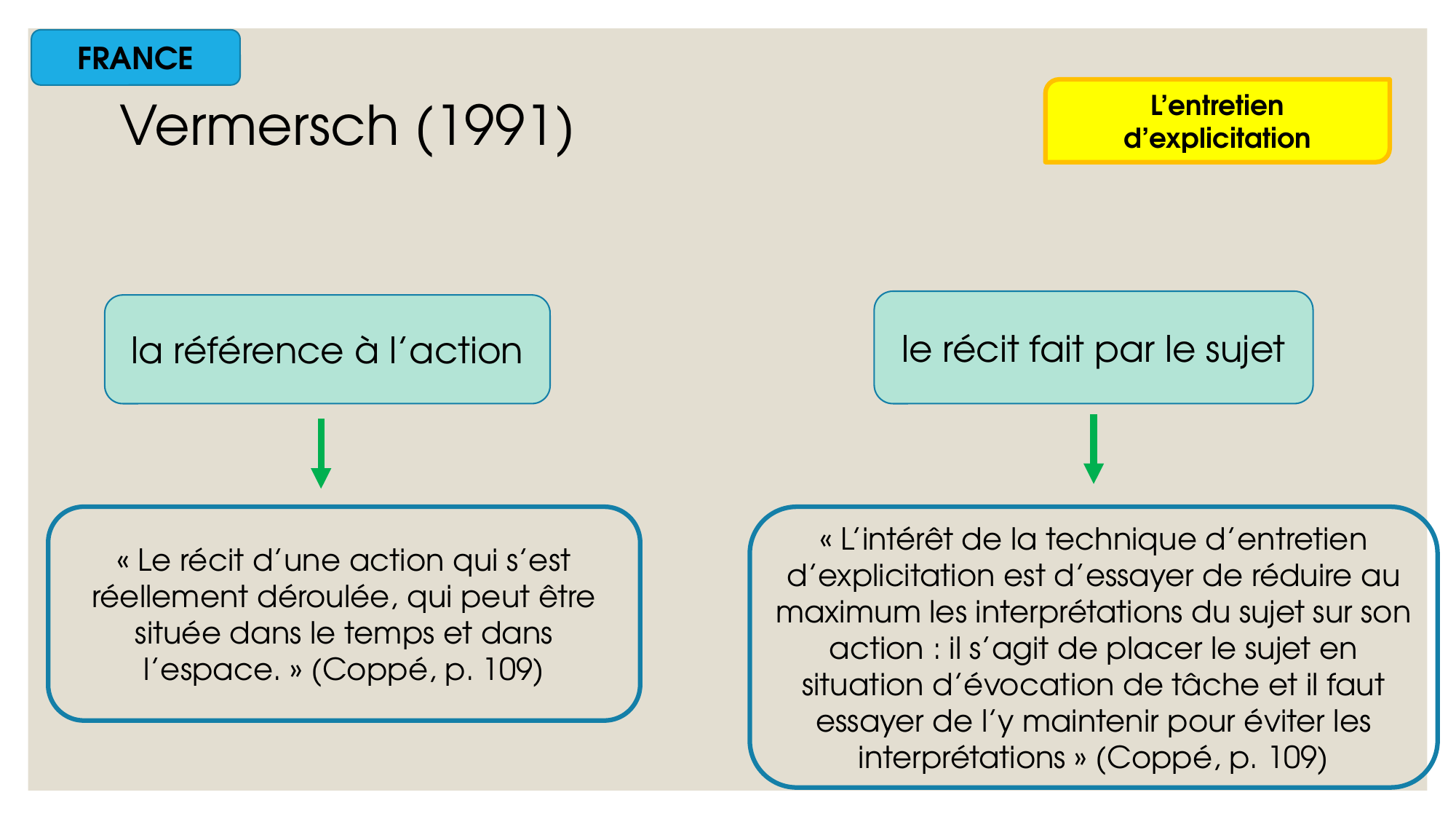

FRANCE
L’entretien d’explicitation
Vermersch (1991)
le récit fait par le sujet
la référence à l’action
« Le récit d’une action qui s’est réellement déroulée, qui peut être située dans le temps et dans l’espace. » (Coppé, p. 109)
« L’intérêt de la technique d’entretien d’explicitation est d’essayer de réduire au maximum les interprétations du sujet sur son action : il s’agit de placer le sujet en situation d’évocation de tâche et il faut essayer de l’y maintenir pour éviter les interprétations » (Coppé, p. 109)